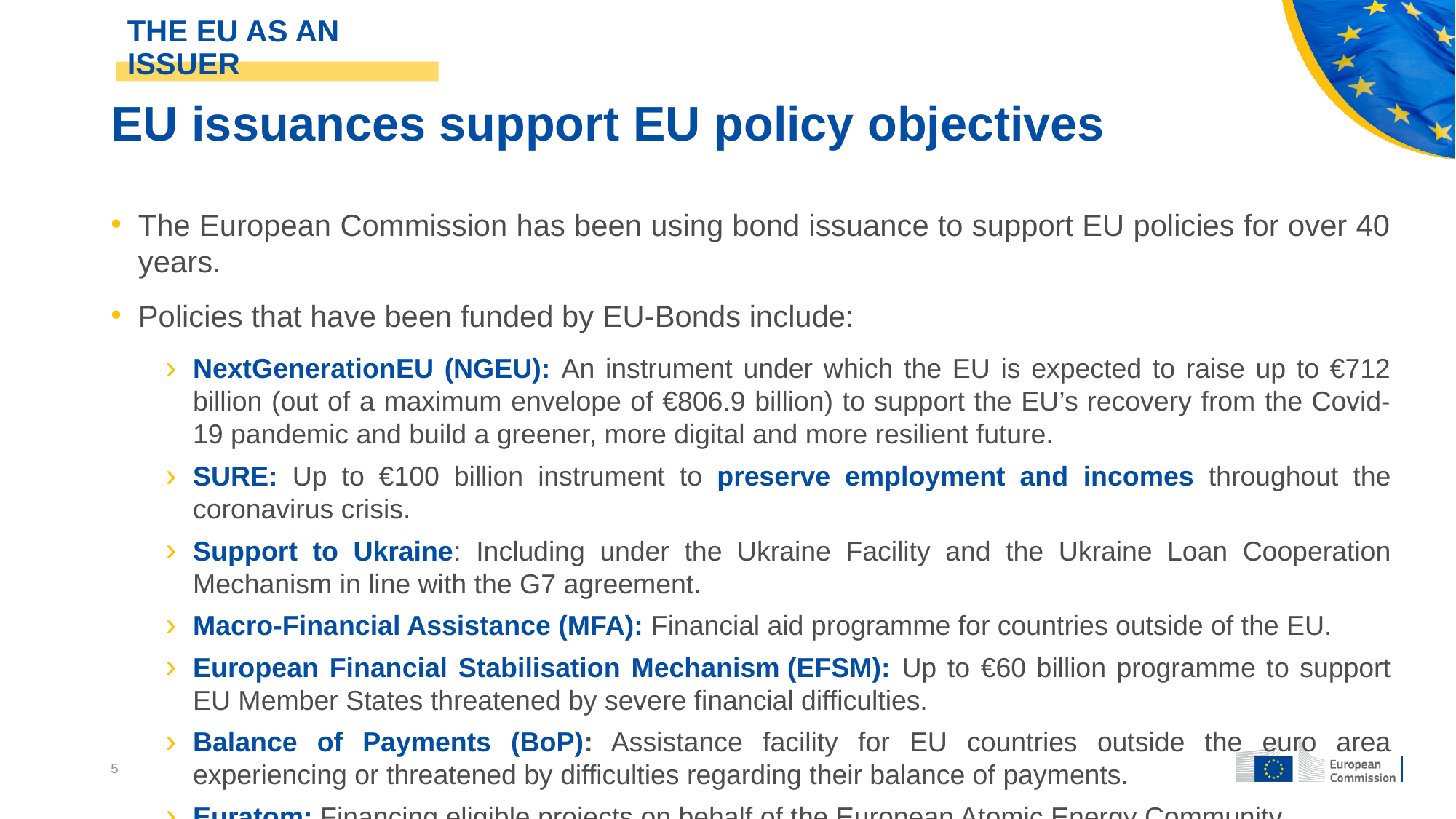

# EU issuances support EU policy objectives
THE EU AS AN ISSUER
The European Commission has been using bond issuance to support EU policies for over 40 years.
Policies that have been funded by EU-Bonds include:
NextGenerationEU (NGEU): An instrument under which the EU is expected to raise up to €712 billion (out of a maximum envelope of €806.9 billion) to support the EU’s recovery from the Covid-19 pandemic and build a greener, more digital and more resilient future.
SURE: Up to €100 billion instrument to preserve employment and incomes throughout the coronavirus crisis.
Support to Ukraine: Including under the Ukraine Facility and the Ukraine Loan Cooperation Mechanism in line with the G7 agreement.
Macro-Financial Assistance (MFA): Financial aid programme for countries outside of the EU.
European Financial Stabilisation Mechanism (EFSM): Up to €60 billion programme to support EU Member States threatened by severe financial difficulties.
Balance of Payments (BoP): Assistance facility for EU countries outside the euro area experiencing or threatened by difficulties regarding their balance of payments.
Euratom: Financing eligible projects on behalf of the European Atomic Energy Community
5